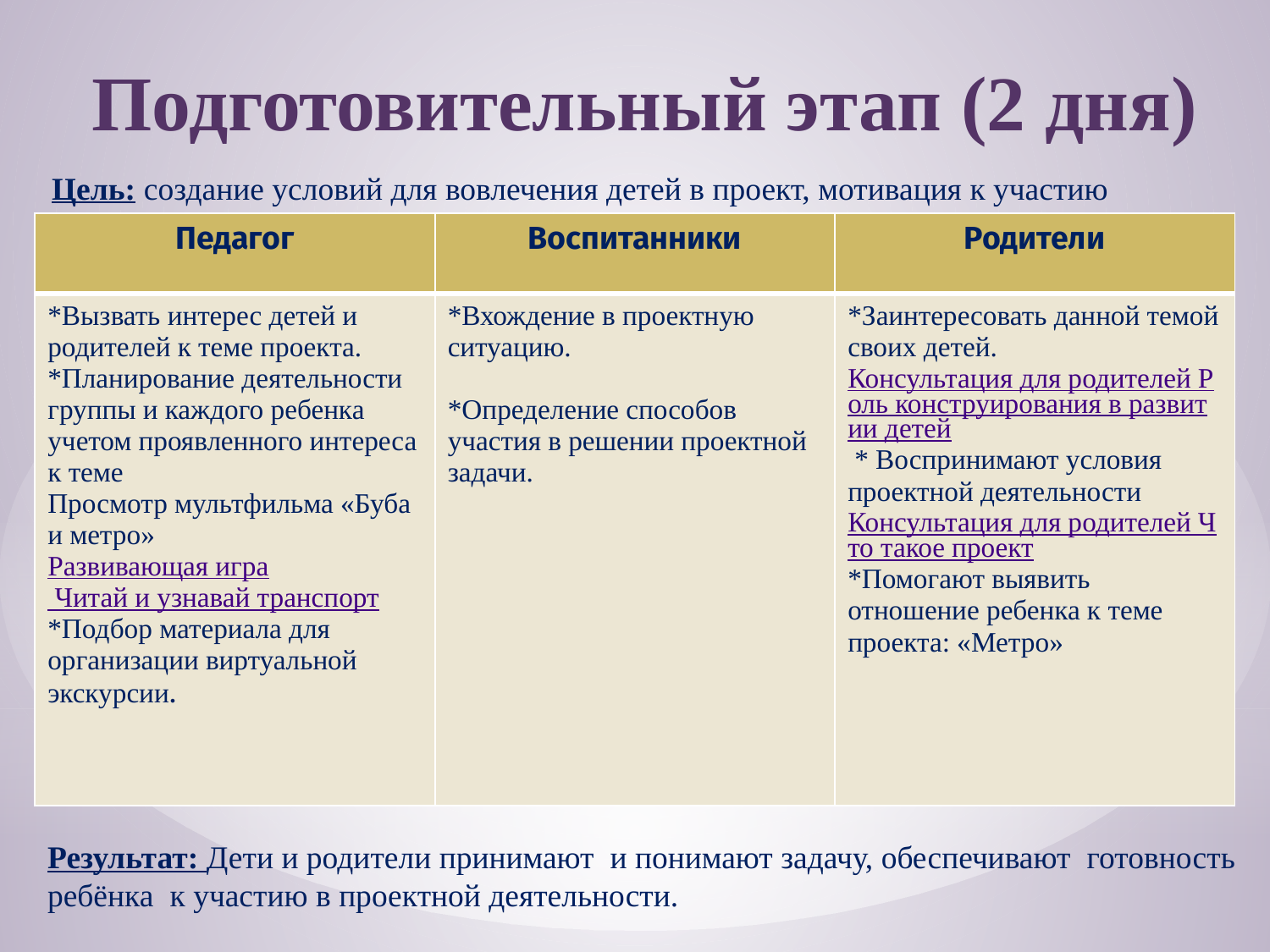

# Подготовительный этап (2 дня)
Цель: создание условий для вовлечения детей в проект, мотивация к участию
| Педагог | Воспитанники | Родители |
| --- | --- | --- |
| \*Вызвать интерес детей и родителей к теме проекта. \*Планирование деятельности группы и каждого ребенка учетом проявленного интереса к теме Просмотр мультфильма «Буба и метро» Развивающая игра Читай и узнавай транспорт \*Подбор материала для организации виртуальной экскурсии. | \*Вхождение в проектную ситуацию. \*Определение способов участия в решении проектной задачи. | \*Заинтересовать данной темой своих детей. Консультация для родителей Роль конструирования в развитии детей \* Воспринимают условия проектной деятельности Консультация для родителей Что такое проект \*Помогают выявить отношение ребенка к теме проекта: «Метро» |
Результат: Дети и родители принимают  и понимают задачу, обеспечивают  готовность ребёнка  к участию в проектной деятельности.